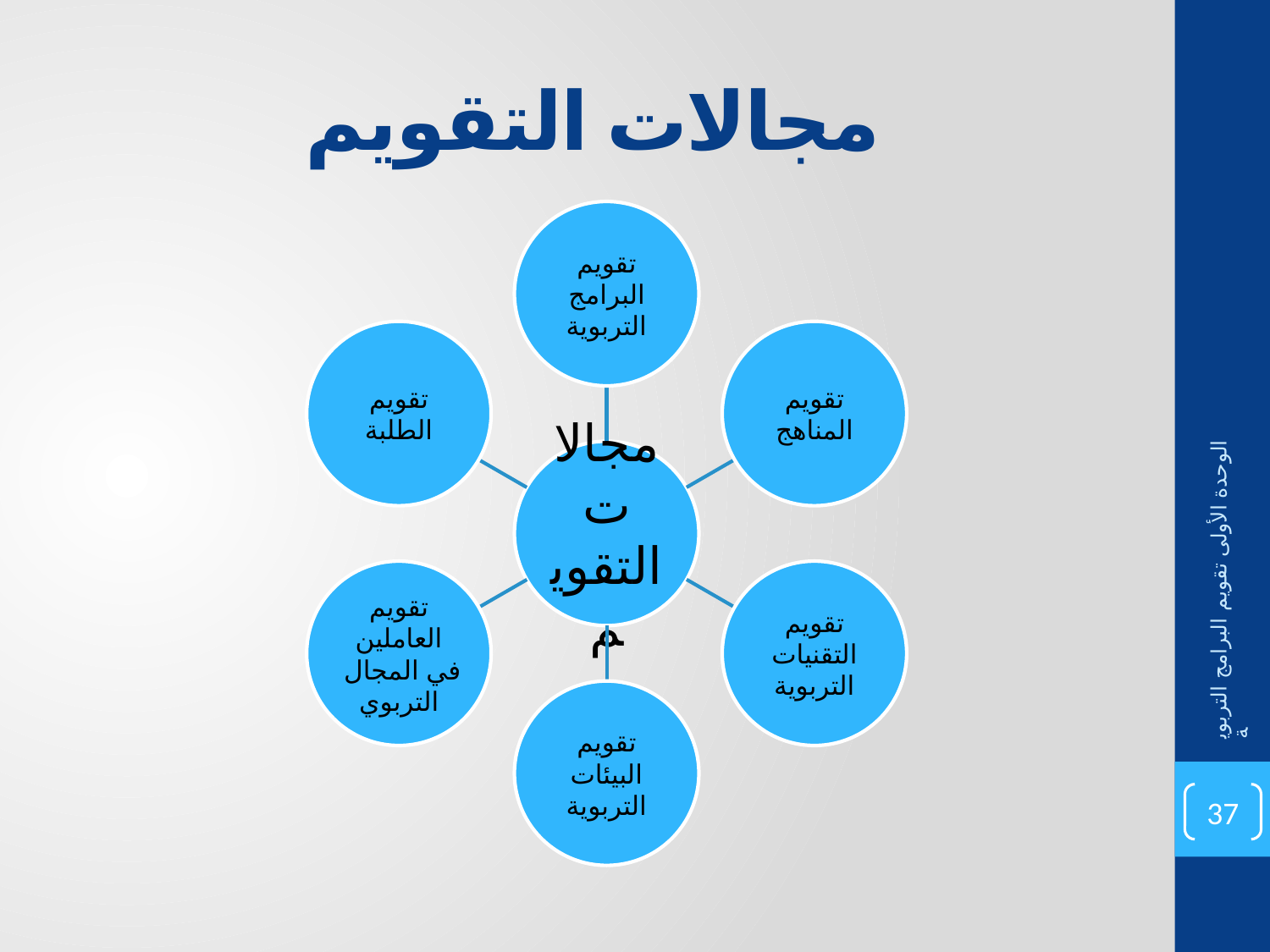

# مجالات التقويم
مجالات التقويم

تقويم
البرامج التربوية

تقويم
المناهج

تقويم
التقنيات التربوية

تقويم
البيئات التربوية

تقويم
العاملين في المجال
التربوي

تقويم
الطلبة
الوحدة الأولى تقويم البرامج التربوية
37